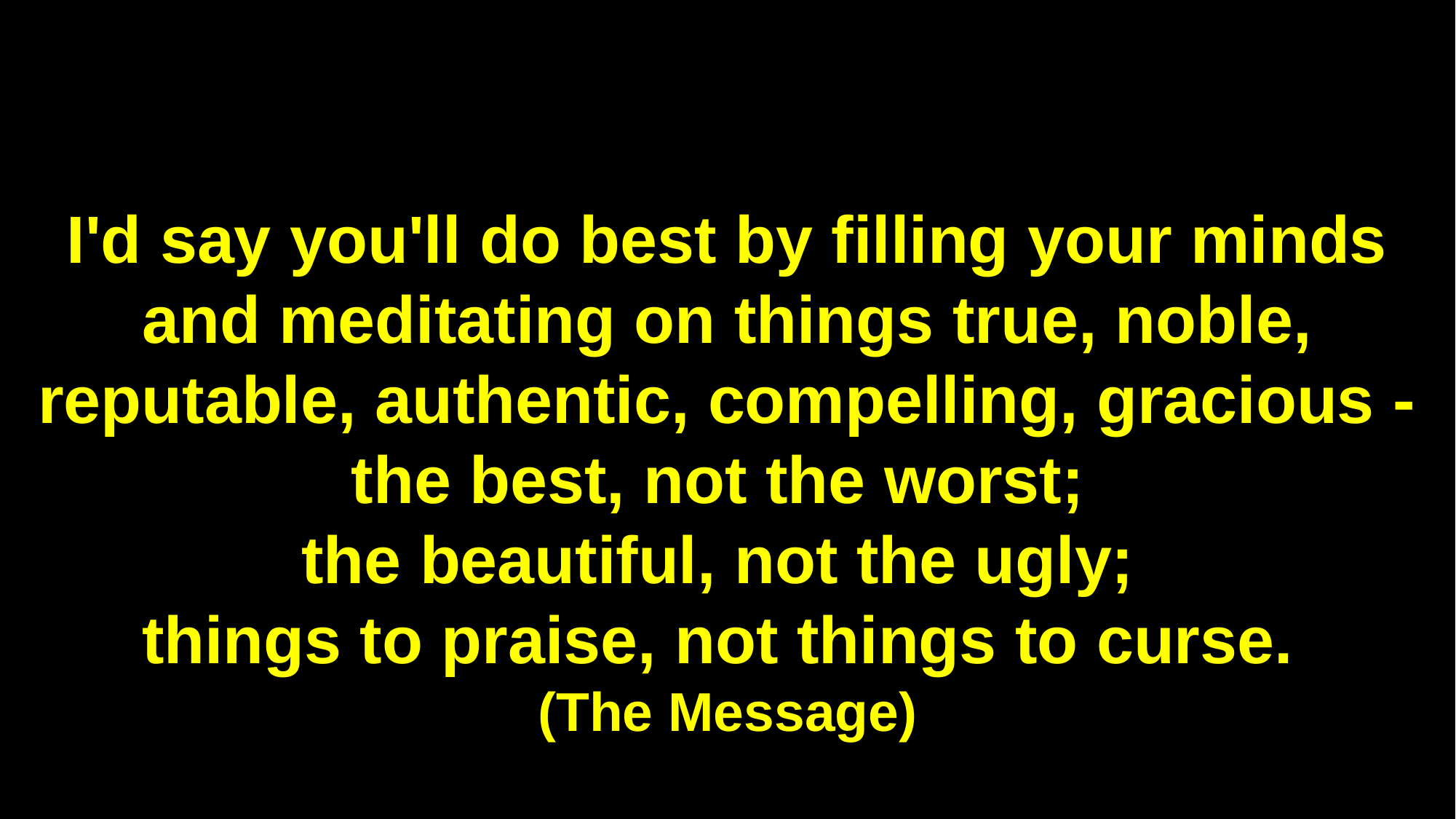

I'd say you'll do best by filling your minds and meditating on things true, noble, reputable, authentic, compelling, gracious - the best, not the worst;
the beautiful, not the ugly;
things to praise, not things to curse.
(The Message)